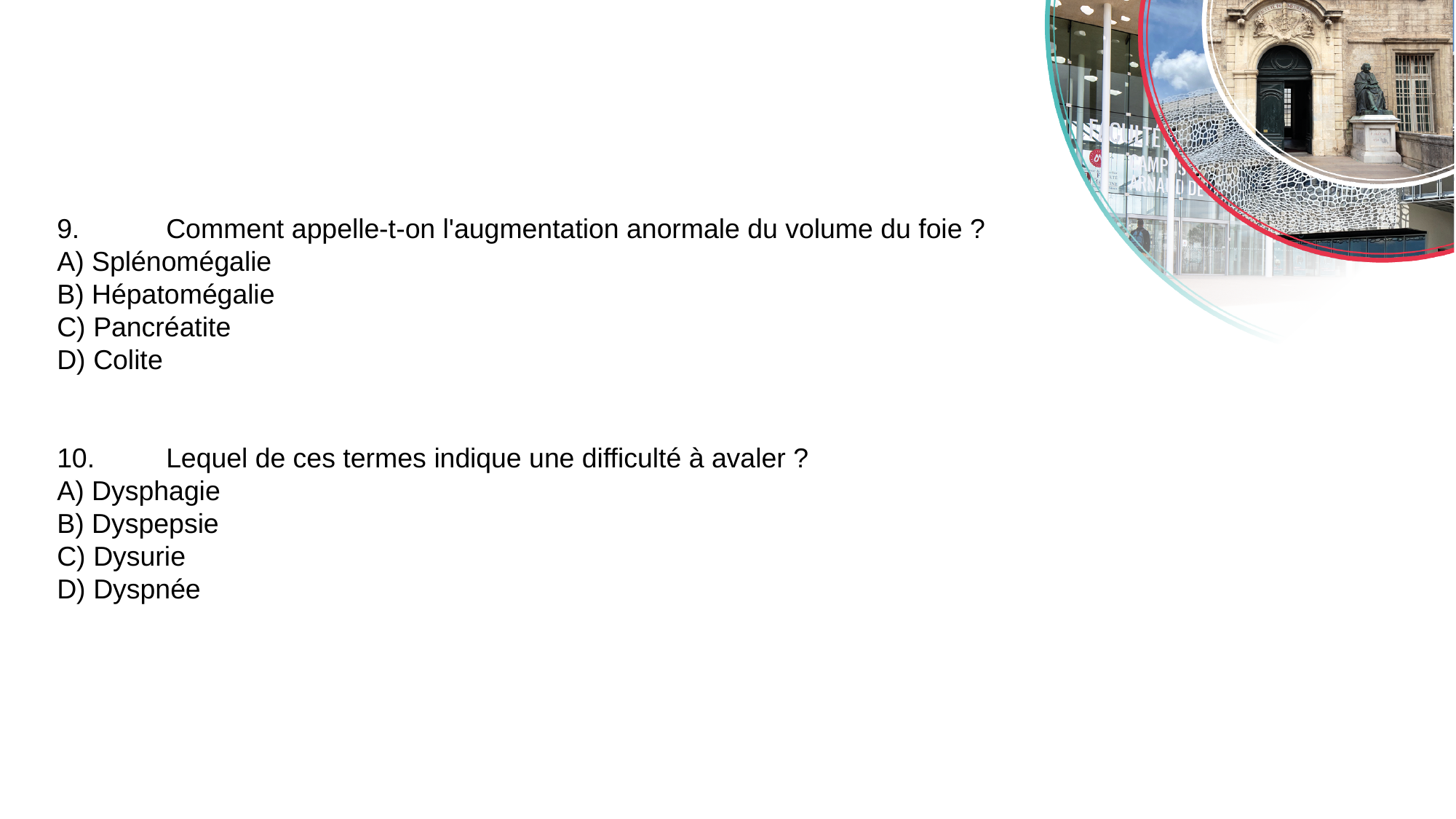

9.	Comment appelle-t-on l'augmentation anormale du volume du foie ?
A) Splénomégalie
B) Hépatomégalie
C) Pancréatite
D) Colite

10.	Lequel de ces termes indique une difficulté à avaler ?
A) Dysphagie
B) Dyspepsie
C) Dysurie
D) Dyspnée